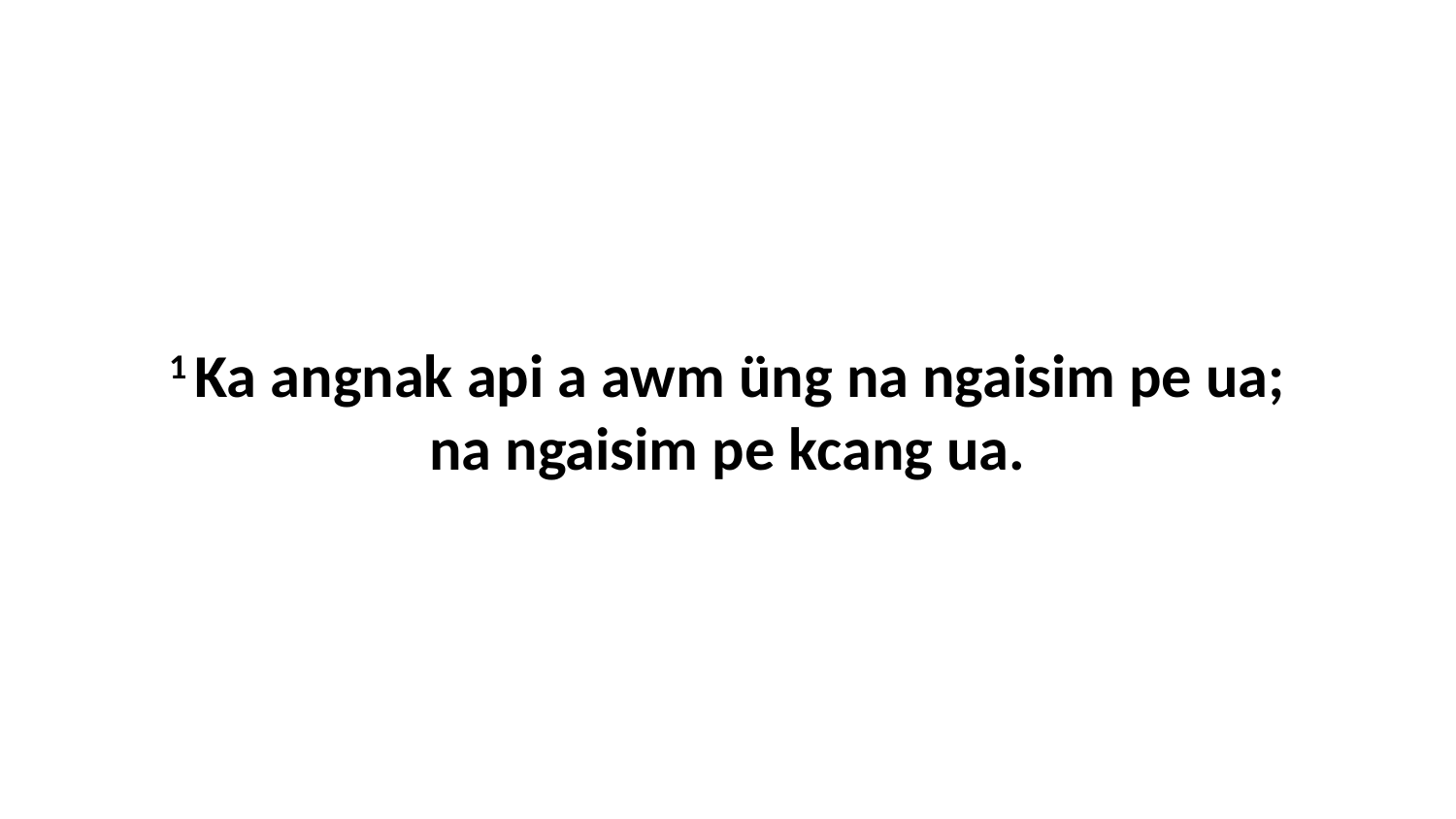

1 Ka angnak api a awm üng na ngaisim pe ua; na ngaisim pe kcang ua.